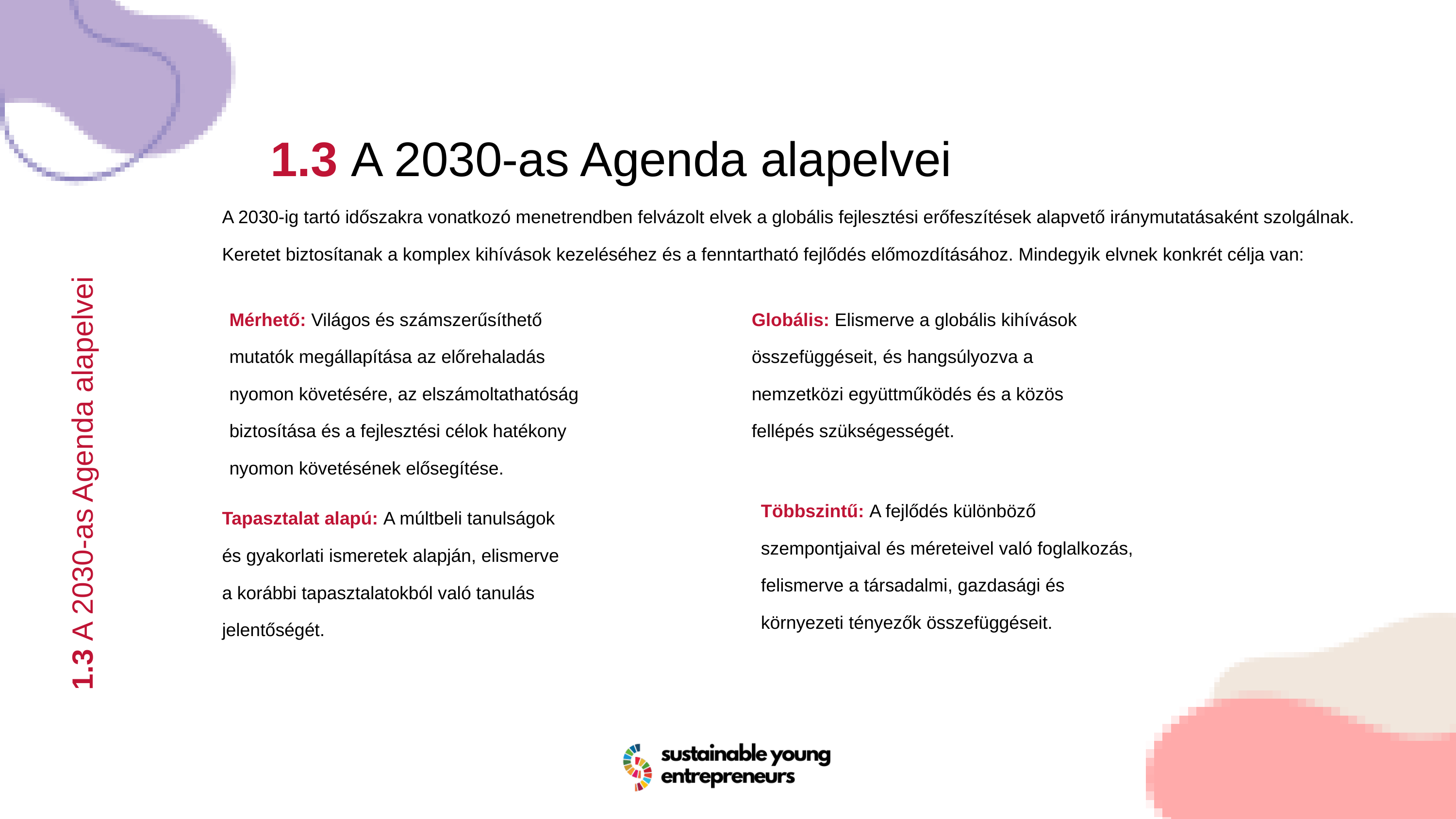

1.3 A 2030-as Agenda alapelvei
A 2030-ig tartó időszakra vonatkozó menetrendben felvázolt elvek a globális fejlesztési erőfeszítések alapvető iránymutatásaként szolgálnak. Keretet biztosítanak a komplex kihívások kezeléséhez és a fenntartható fejlődés előmozdításához. Mindegyik elvnek konkrét célja van:
Mérhető: Világos és számszerűsíthető mutatók megállapítása az előrehaladás nyomon követésére, az elszámoltathatóság biztosítása és a fejlesztési célok hatékony nyomon követésének elősegítése.
Globális: Elismerve a globális kihívások összefüggéseit, és hangsúlyozva a nemzetközi együttműködés és a közös fellépés szükségességét.
1.3 A 2030-as Agenda alapelvei
Többszintű: A fejlődés különböző szempontjaival és méreteivel való foglalkozás, felismerve a társadalmi, gazdasági és környezeti tényezők összefüggéseit.
Tapasztalat alapú: A múltbeli tanulságok és gyakorlati ismeretek alapján, elismerve a korábbi tapasztalatokból való tanulás jelentőségét.